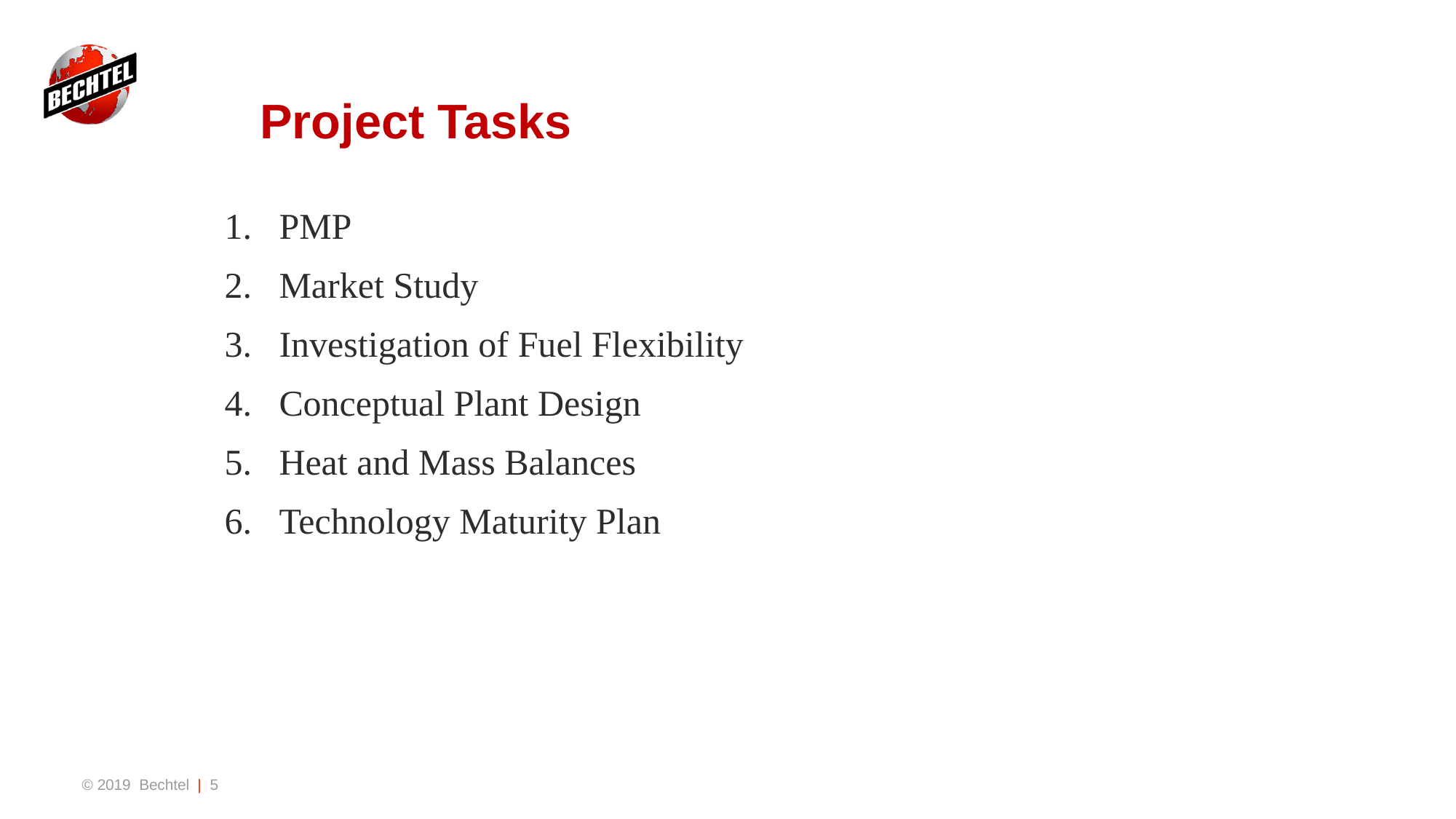

# Project Tasks
PMP
Market Study
Investigation of Fuel Flexibility
Conceptual Plant Design
Heat and Mass Balances
Technology Maturity Plan
© 2019  Bechtel  |  5